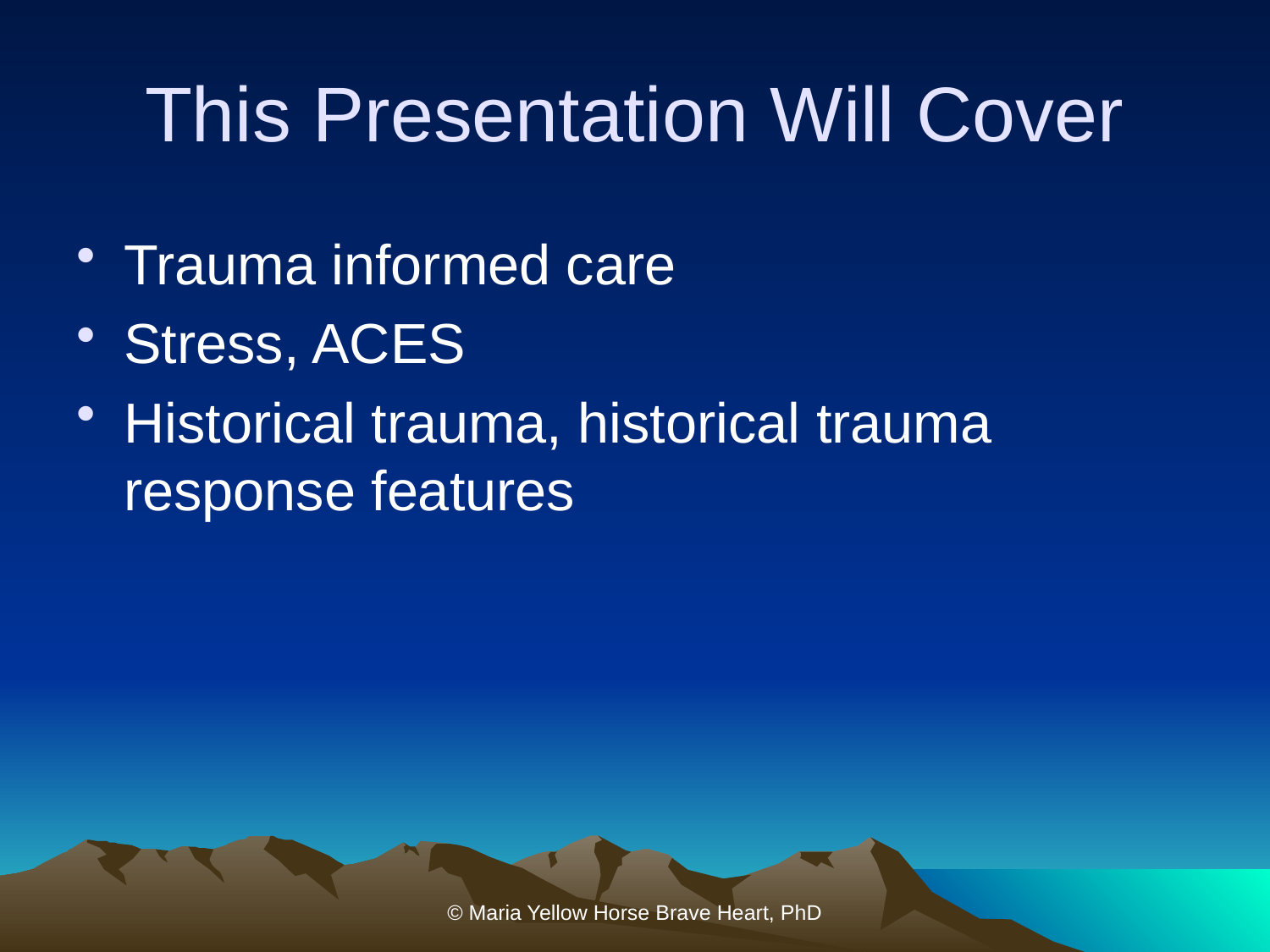

# This Presentation Will Cover
Trauma informed care
Stress, ACES
Historical trauma, historical trauma response features
© Maria Yellow Horse Brave Heart, PhD